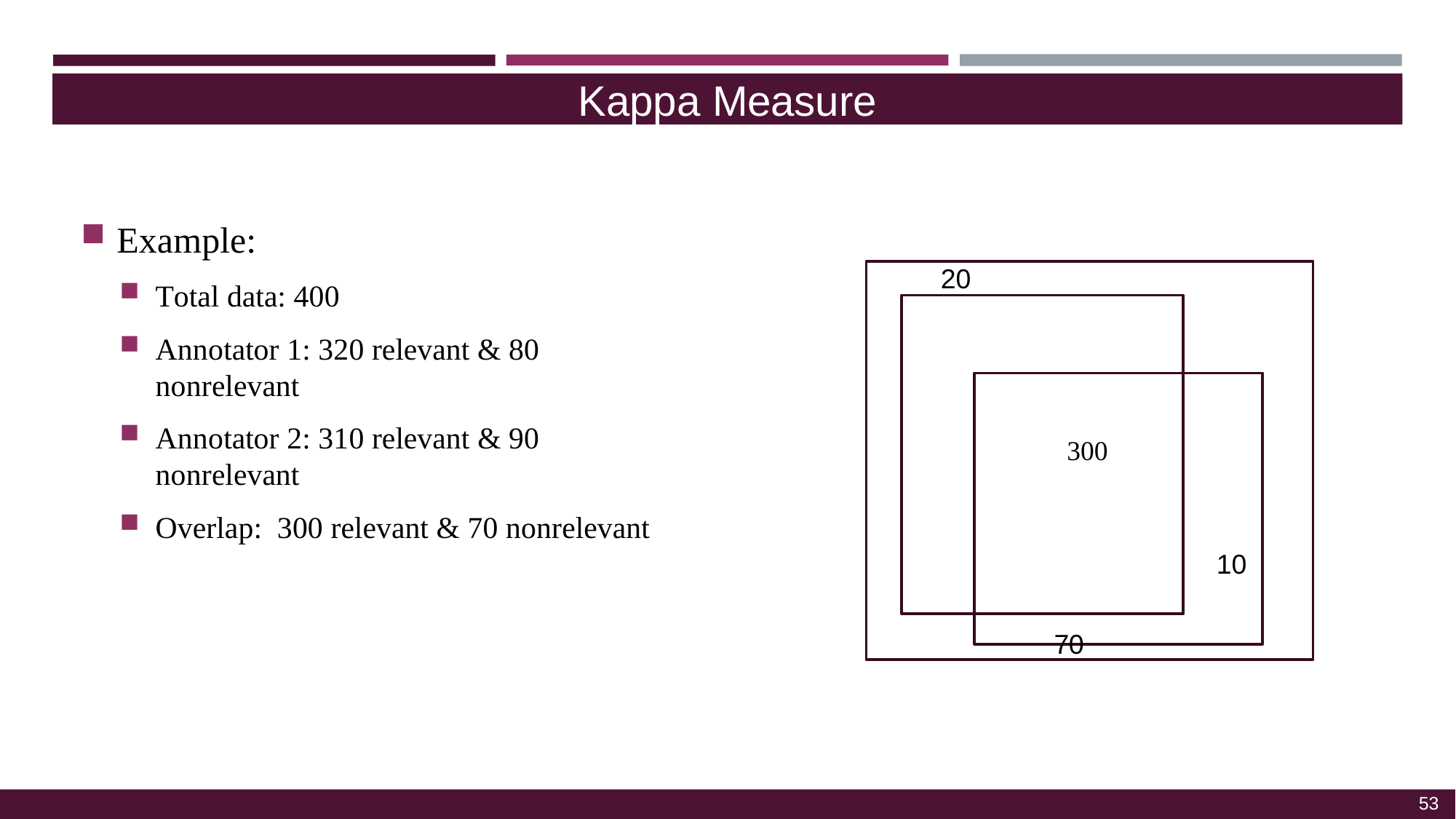

Kappa Measure
Example:
Total data: 400
Annotator 1: 320 relevant & 80 nonrelevant
Annotator 2: 310 relevant & 90 nonrelevant
Overlap:  300 relevant & 70 nonrelevant
20

300

10

70

53